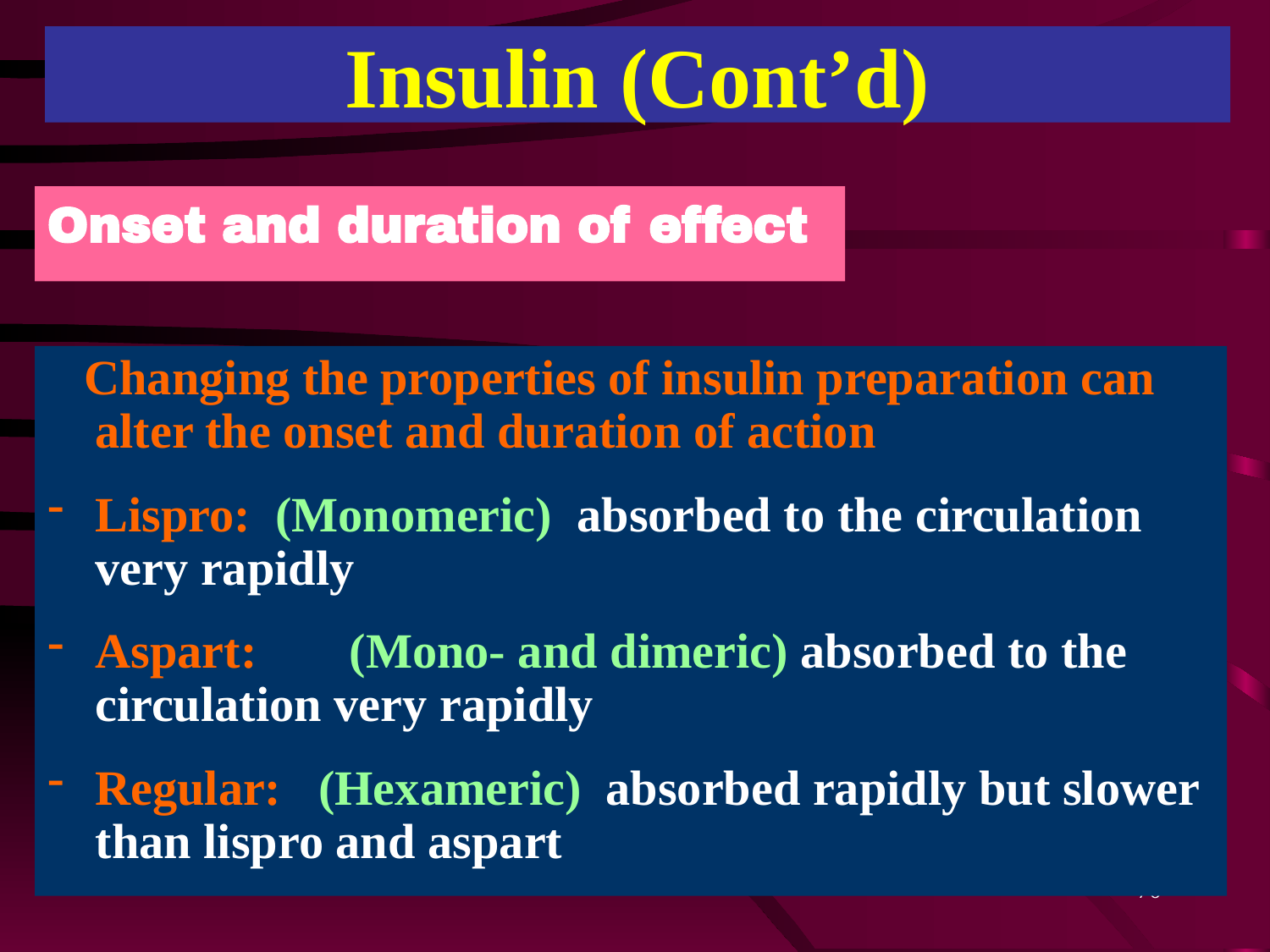

# Insulin (Cont’d)
Onset and duration of effect
   Changing the properties of insulin preparation can alter the onset and duration of action

Lispro:  (Monomeric)  absorbed to the circulation very rapidly

Aspart:	(Mono- and dimeric) absorbed to the circulation very rapidly

Regular:   (Hexameric)  absorbed rapidly but slower than lispro and aspart

70